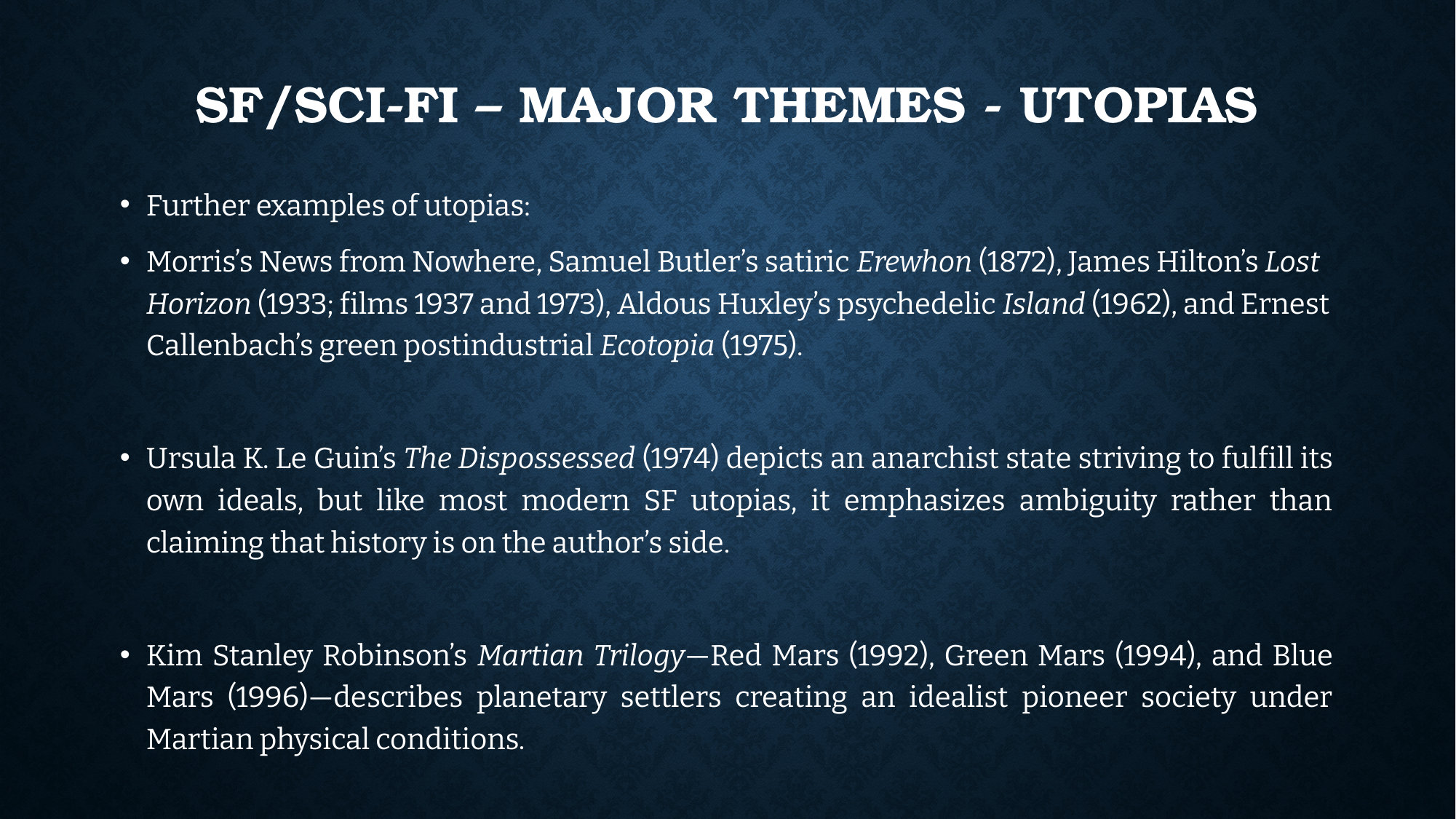

# SF/sci-fi – Major themes - utopias
Further examples of utopias:
Morris’s News from Nowhere, Samuel Butler’s satiric Erewhon (1872), James Hilton’s Lost Horizon (1933; films 1937 and 1973), Aldous Huxley’s psychedelic Island (1962), and Ernest Callenbach’s green postindustrial Ecotopia (1975).

Ursula K. Le Guin’s The Dispossessed (1974) depicts an anarchist state striving to fulfill its own ideals, but like most modern SF utopias, it emphasizes ambiguity rather than claiming that history is on the author’s side.

Kim Stanley Robinson’s Martian Trilogy—Red Mars (1992), Green Mars (1994), and Blue Mars (1996)—describes planetary settlers creating an idealist pioneer society under Martian physical conditions.